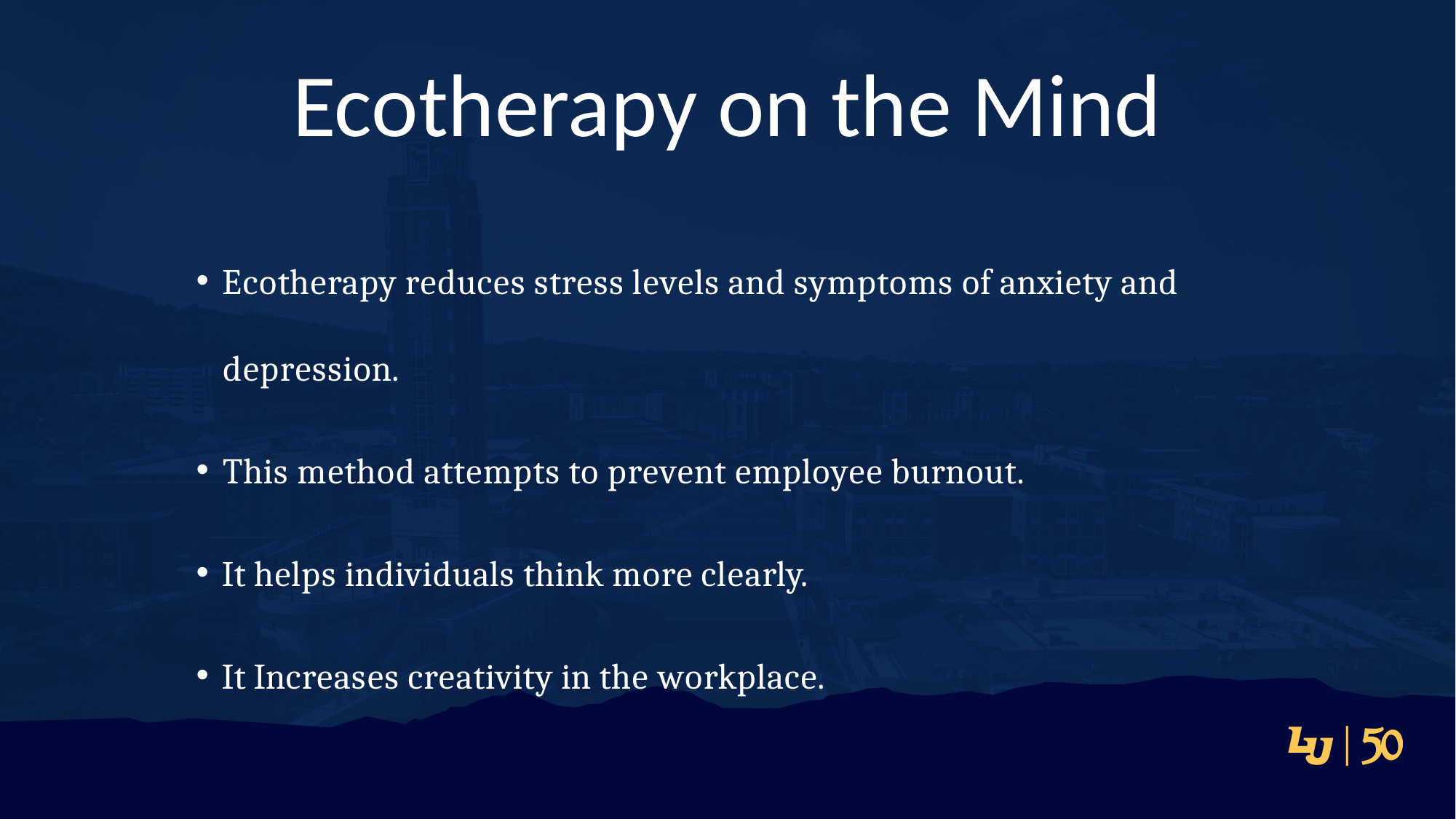

# Ecotherapy on the Mind
Ecotherapy reduces stress levels and symptoms of anxiety and depression.
This method attempts to prevent employee burnout.
It helps individuals think more clearly.
It Increases creativity in the workplace.